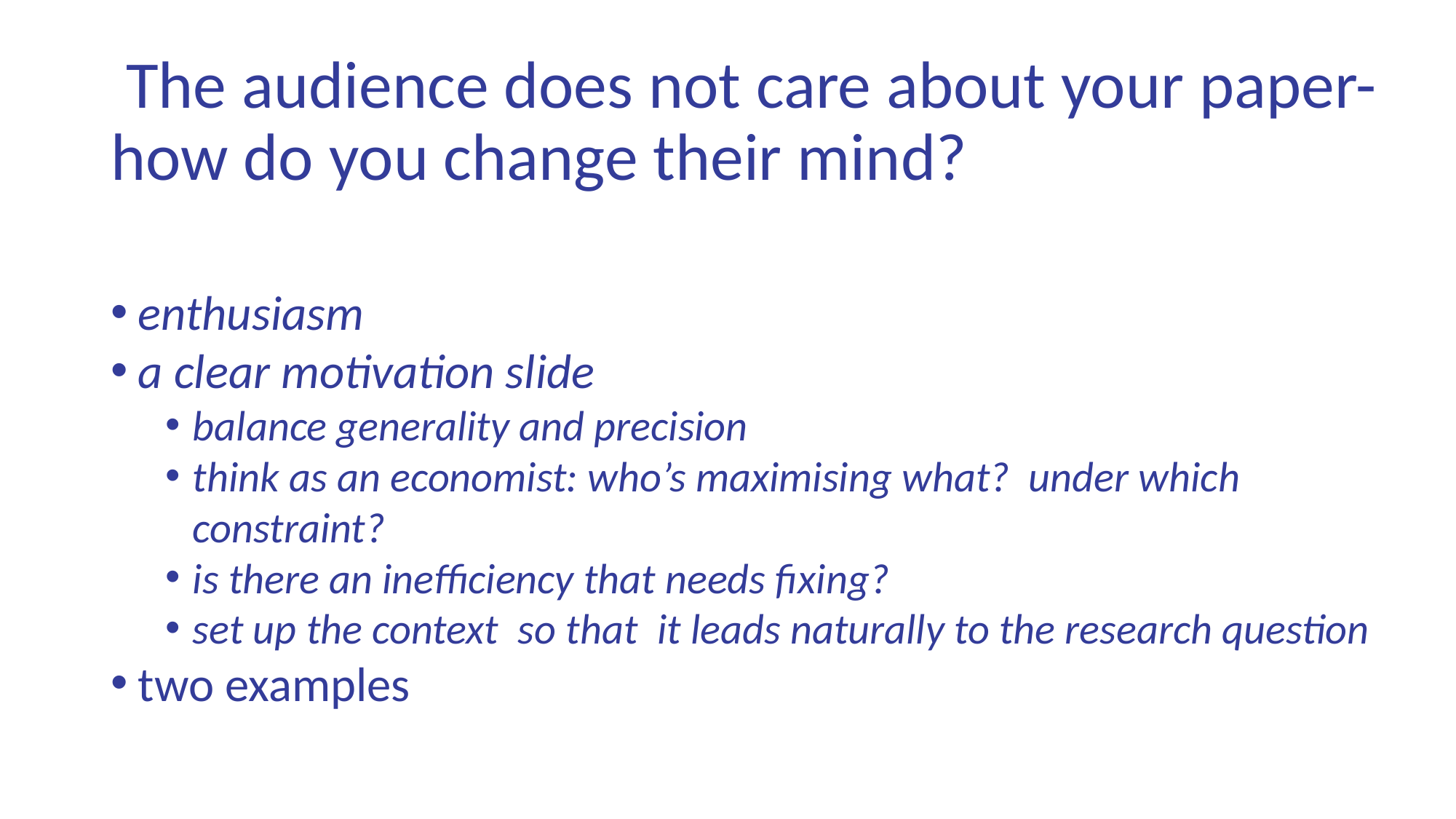

# The audience does not care about your paper- how do you change their mind?

enthusiasm
a clear motivation slide
balance generality and precision
think as an economist: who’s maximising what?  under which constraint?
is there an inefficiency that needs fixing?
set up the context  so that  it leads naturally to the research question
two examples